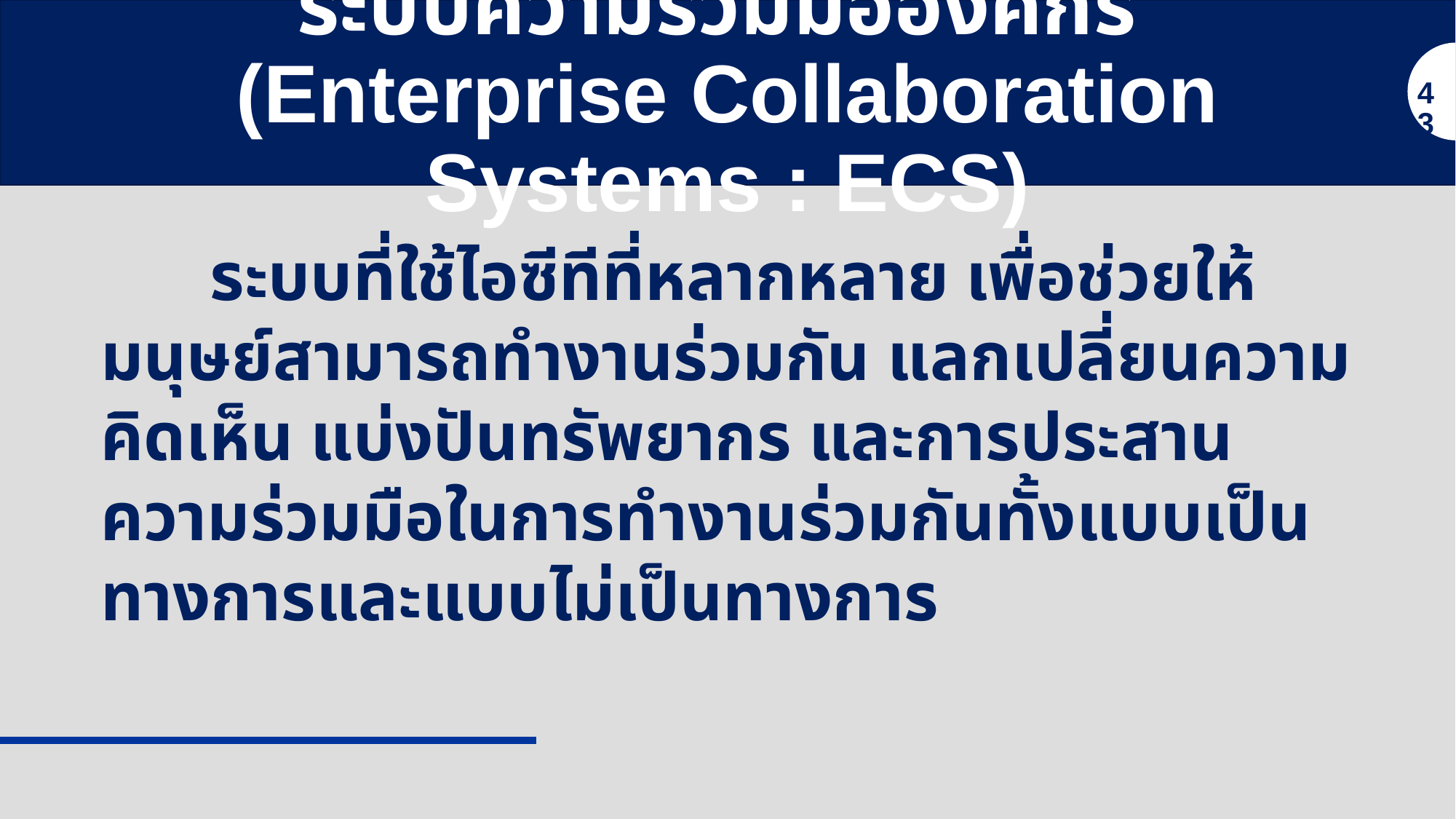

# ระบบความร่วมมือองค์กร (Enterprise Collaboration Systems : ECS)
43
	ระบบที่ใช้ไอซีทีที่หลากหลาย เพื่อช่วยให้มนุษย์สามารถทำงานร่วมกัน แลกเปลี่ยนความคิดเห็น แบ่งปันทรัพยากร และการประสานความร่วมมือในการทำงานร่วมกันทั้งแบบเป็นทางการและแบบไม่เป็นทางการ